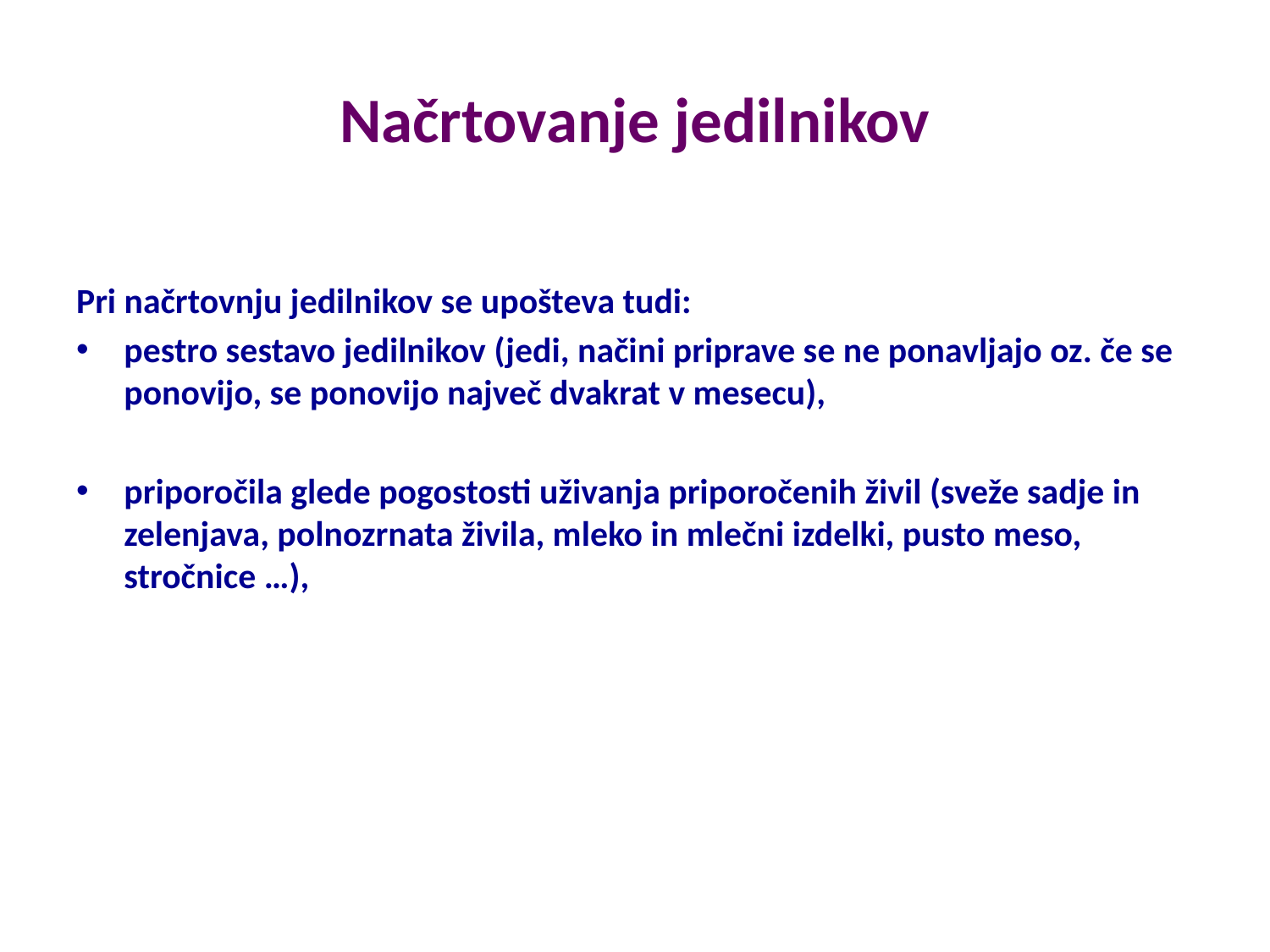

# Načrtovanje jedilnikov

Pri načrtovnju jedilnikov se upošteva tudi:
pestro sestavo jedilnikov (jedi, načini priprave se ne ponavljajo oz. če se ponovijo, se ponovijo največ dvakrat v mesecu),

priporočila glede pogostosti uživanja priporočenih živil (sveže sadje in zelenjava, polnozrnata živila, mleko in mlečni izdelki, pusto meso, stročnice …),